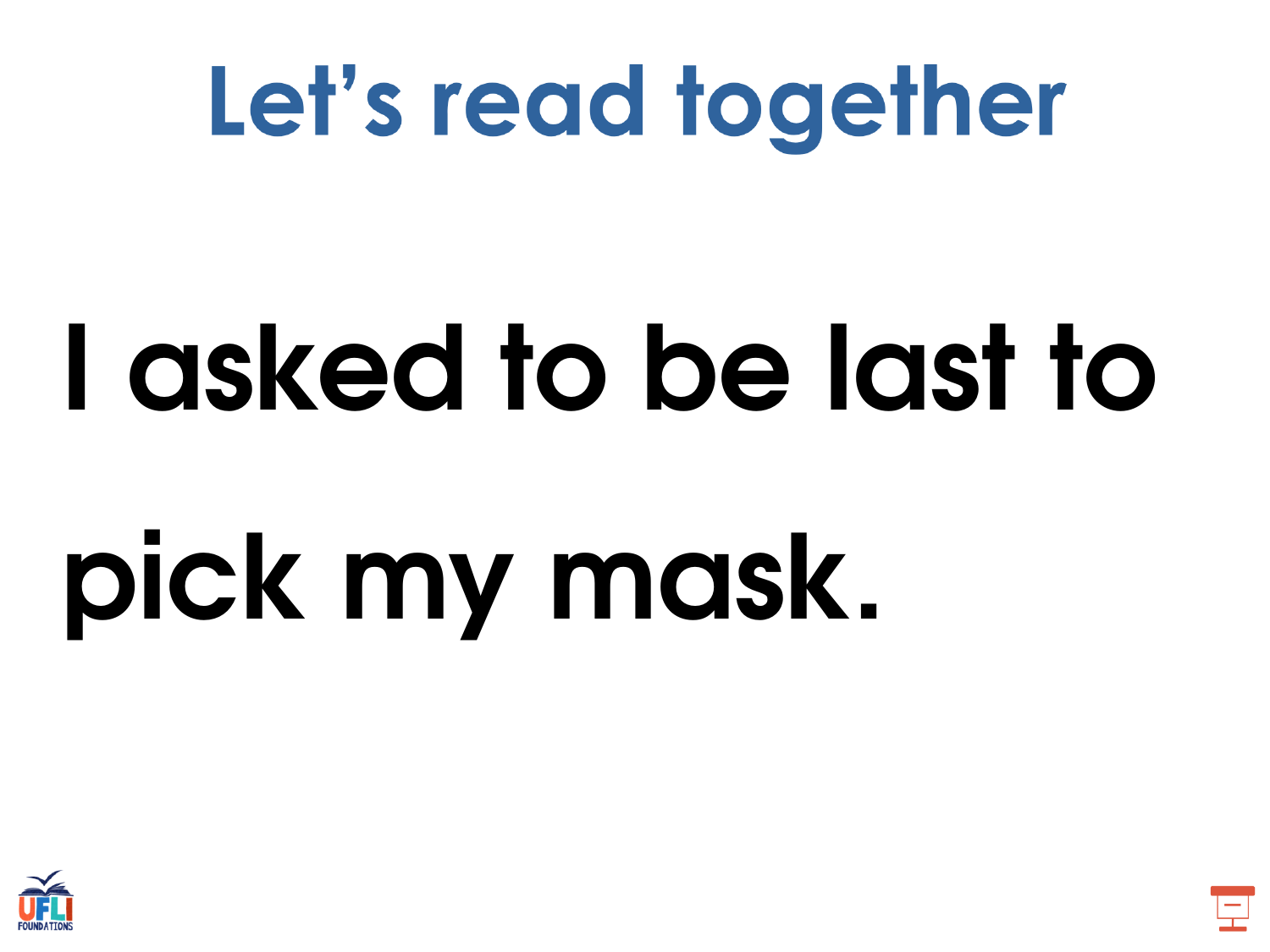

I asked to be last to pick my mask.